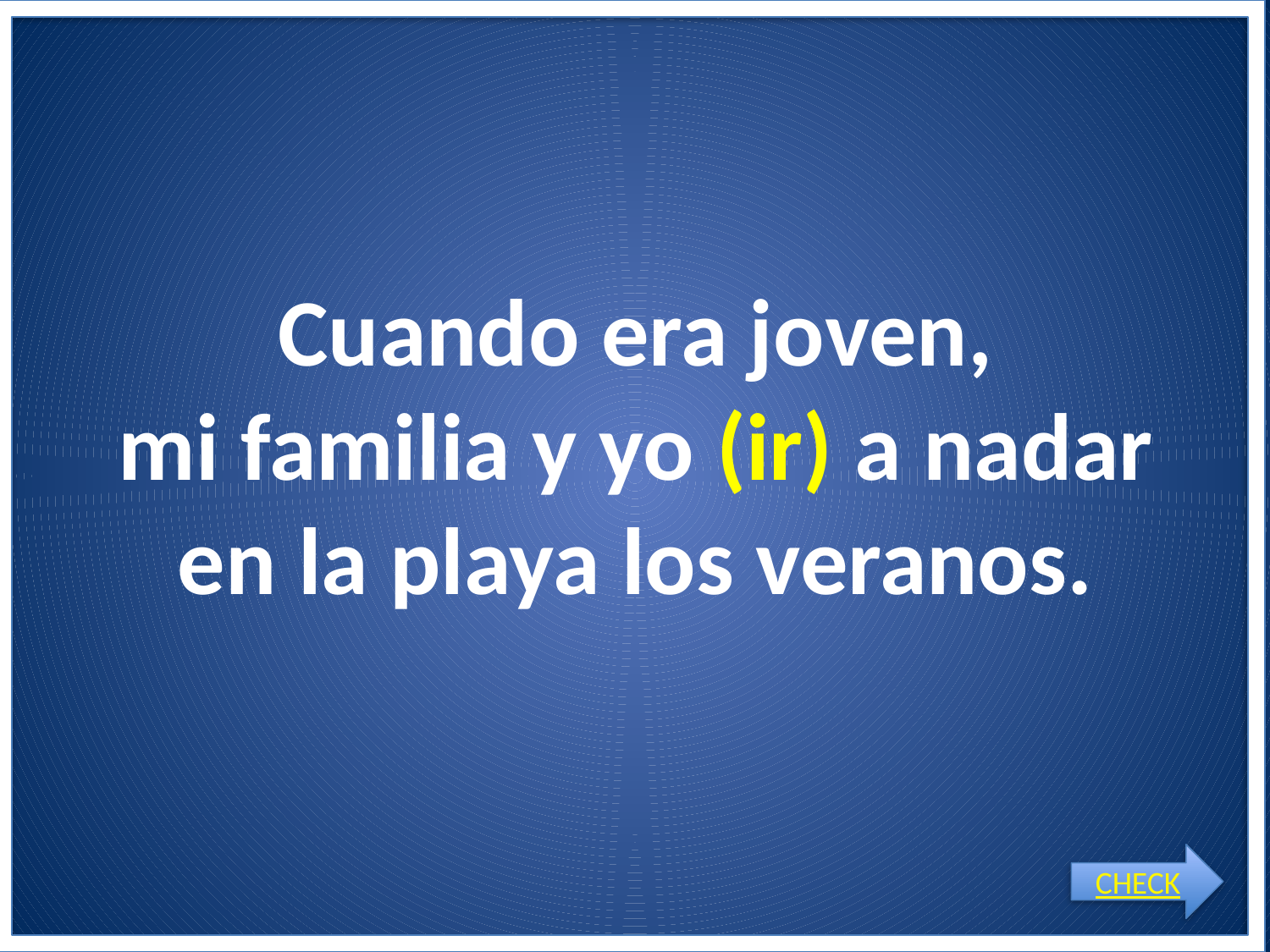

# Cuando era joven, mi familia y yo (ir) a nadar en la playa los veranos.
CHECK